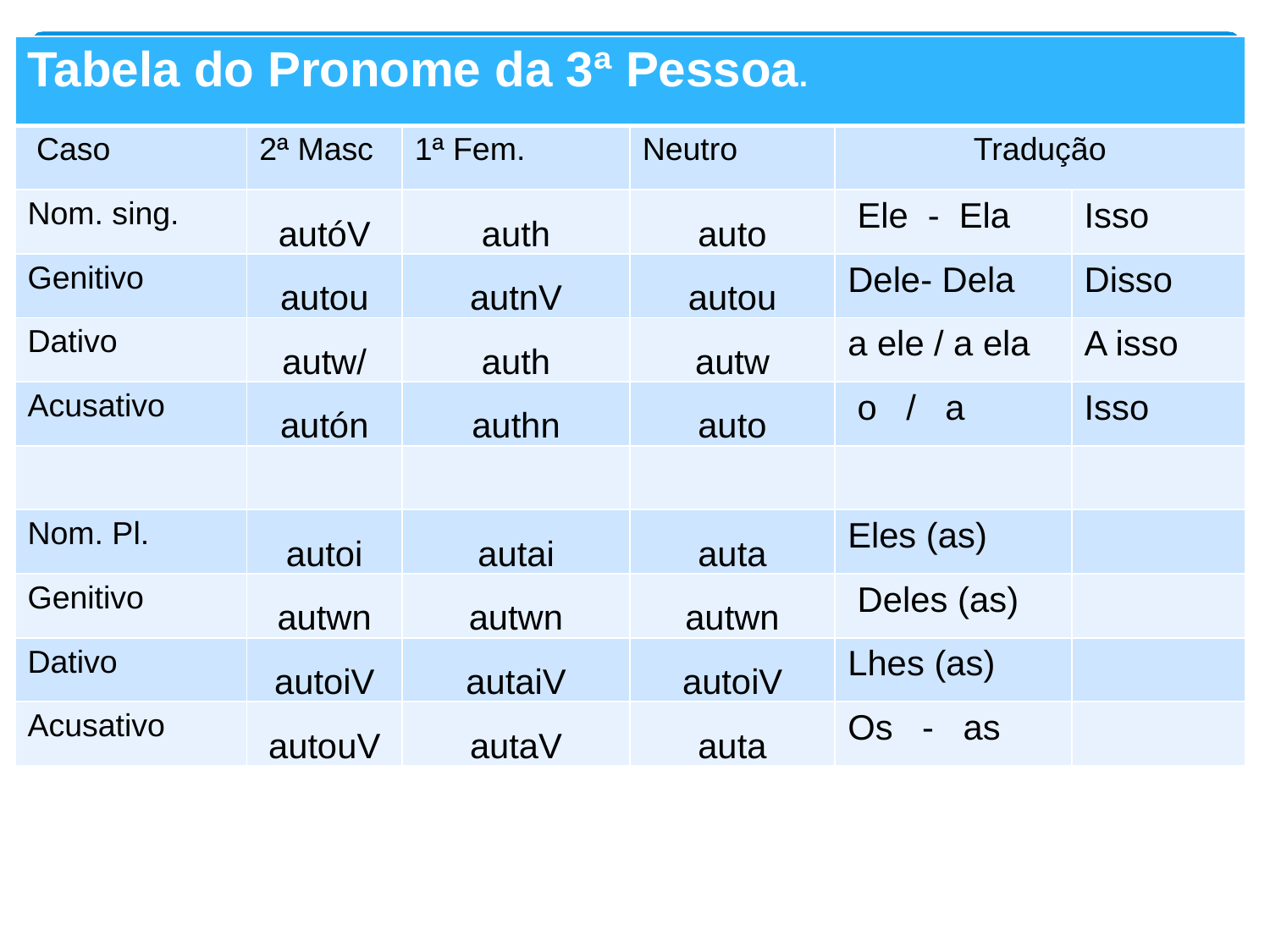

| Tabela do Pronome da 3ª Pessoa. |  |  |  |  |  |
| --- | --- | --- | --- | --- | --- |
| Caso | 2ª Masc | 1ª Fem. | Neutro | Tradução |  |
| Nom. sing. | autóV | auth | auto | Ele - Ela | Isso |
| Genitivo | autou | autnV | autou | Dele- Dela | Disso |
| Dativo | autw/ | auth | autw | a ele / a ela | A isso |
| Acusativo | autón | authn | auto | o / a | Isso |
|  |  |  |  |  |  |
| Nom. Pl. | autoi | autai | auta | Eles (as) |  |
| Genitivo | autwn | autwn | autwn | Deles (as) |  |
| Dativo | autoiV | autaiV | autoiV | Lhes (as) |  |
| Acusativo | autouV | autaV | auta | Os - as |  |